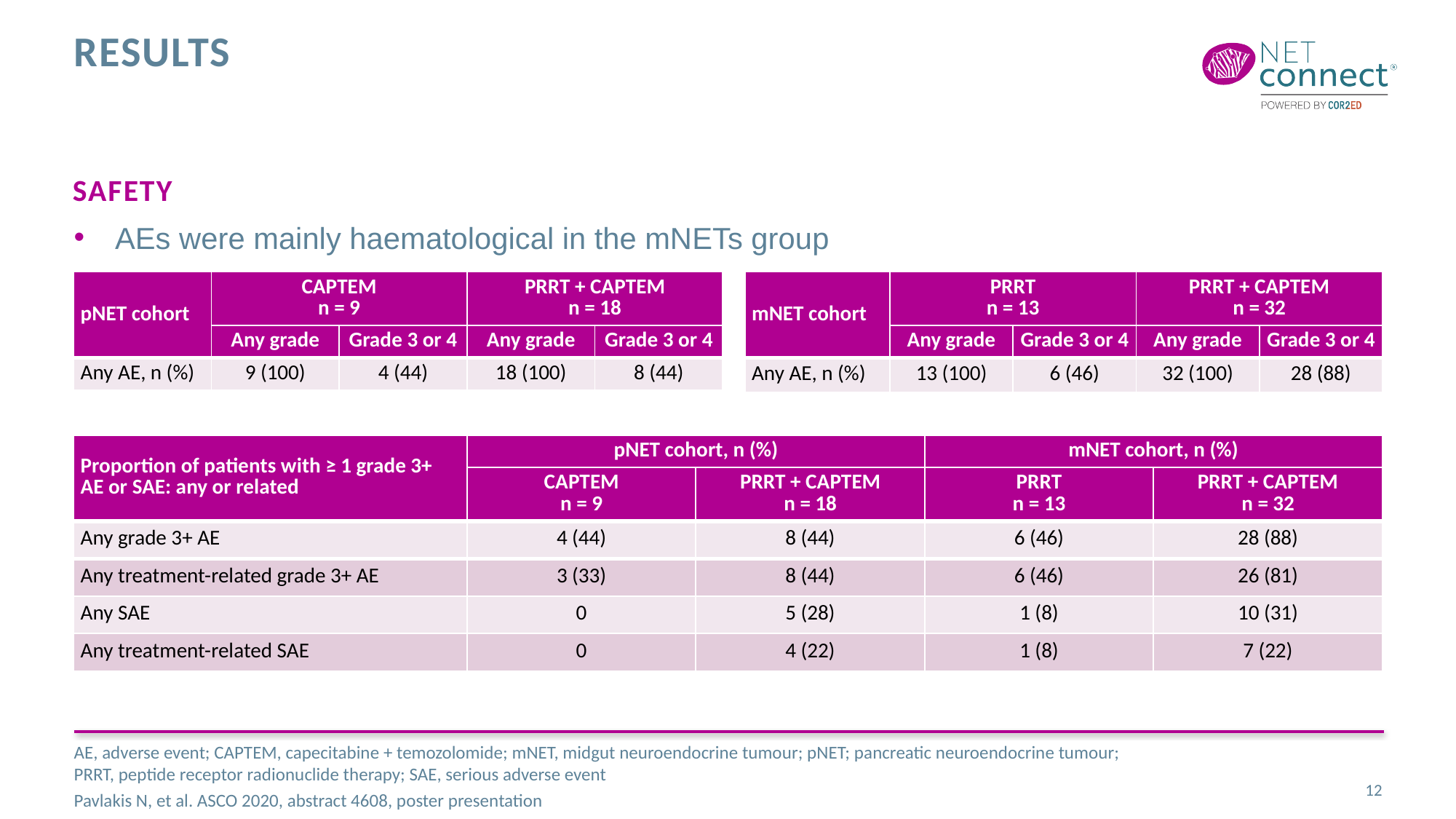

# results
safety
AEs were mainly haematological in the mNETs group
| pNET cohort | CAPTEM n = 9 |  | PRRT + CAPTEM n = 18 |  |
| --- | --- | --- | --- | --- |
|  | Any grade | Grade 3 or 4 | Any grade | Grade 3 or 4 |
| Any AE, n (%) | 9 (100) | 4 (44) | 18 (100) | 8 (44) |
| mNET cohort | PRRT n = 13 |  | PRRT + CAPTEM n = 32 |  |
| --- | --- | --- | --- | --- |
|  | Any grade | Grade 3 or 4 | Any grade | Grade 3 or 4 |
| Any AE, n (%) | 13 (100) | 6 (46) | 32 (100) | 28 (88) |
| Proportion of patients with ≥ 1 grade 3+ AE or SAE: any or related | pNET cohort, n (%) |  | mNET cohort, n (%) |  |
| --- | --- | --- | --- | --- |
|  | CAPTEM n = 9 | PRRT + CAPTEM n = 18 | PRRT n = 13 | PRRT + CAPTEM n = 32 |
| Any grade 3+ AE | 4 (44) | 8 (44) | 6 (46) | 28 (88) |
| Any treatment-related grade 3+ AE | 3 (33) | 8 (44) | 6 (46) | 26 (81) |
| Any SAE | 0 | 5 (28) | 1 (8) | 10 (31) |
| Any treatment-related SAE | 0 | 4 (22) | 1 (8) | 7 (22) |
AE, adverse event; CAPTEM, capecitabine + temozolomide; mNET, midgut neuroendocrine tumour; pNET; pancreatic neuroendocrine tumour;
PRRT, peptide receptor radionuclide therapy; SAE, serious adverse event
Pavlakis N, et al. ASCO 2020, abstract 4608, poster presentation
12